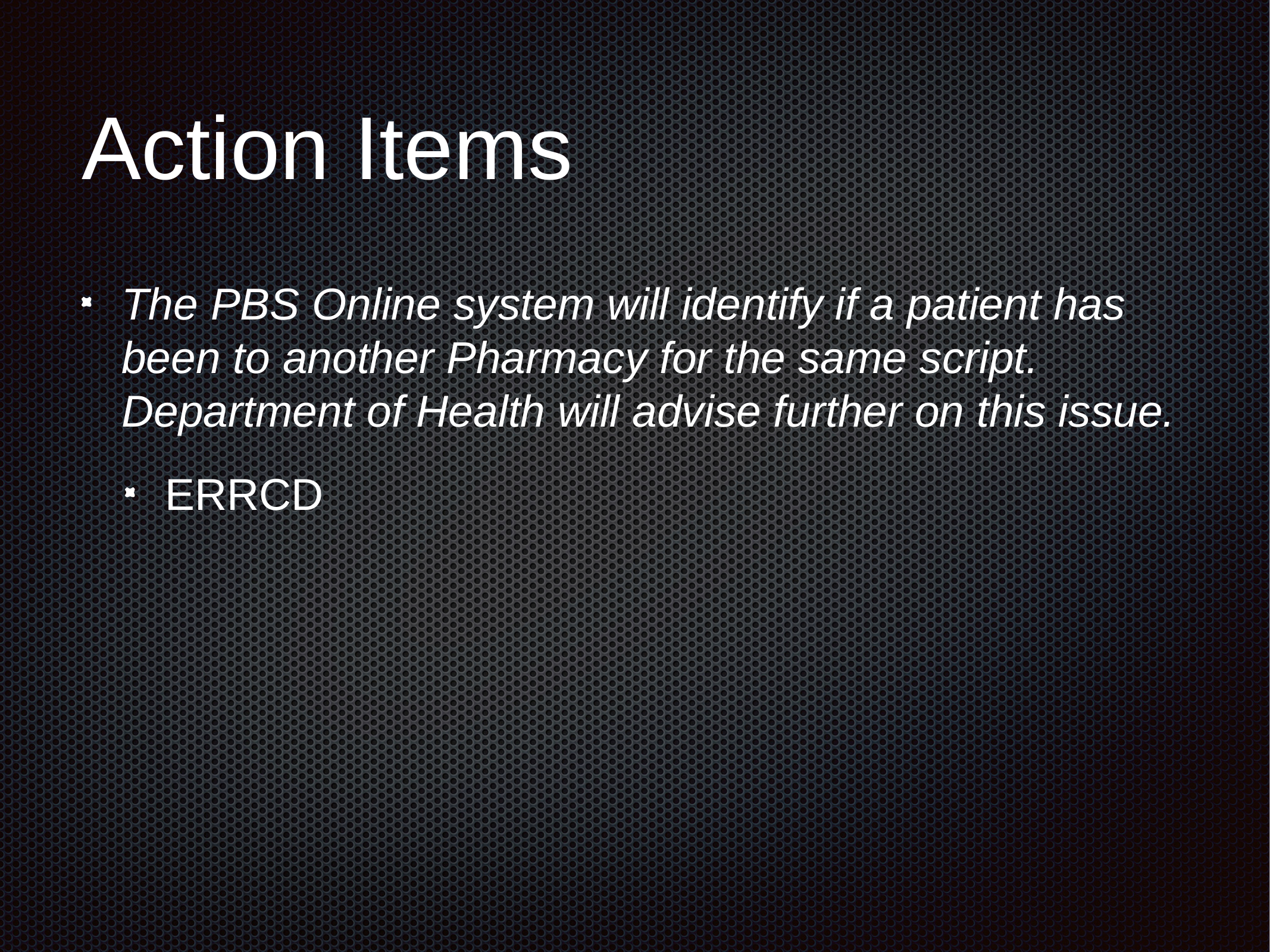

# Action Items
The PBS Online system will identify if a patient has been to another Pharmacy for the same script. Department of Health will advise further on this issue.
ERRCD